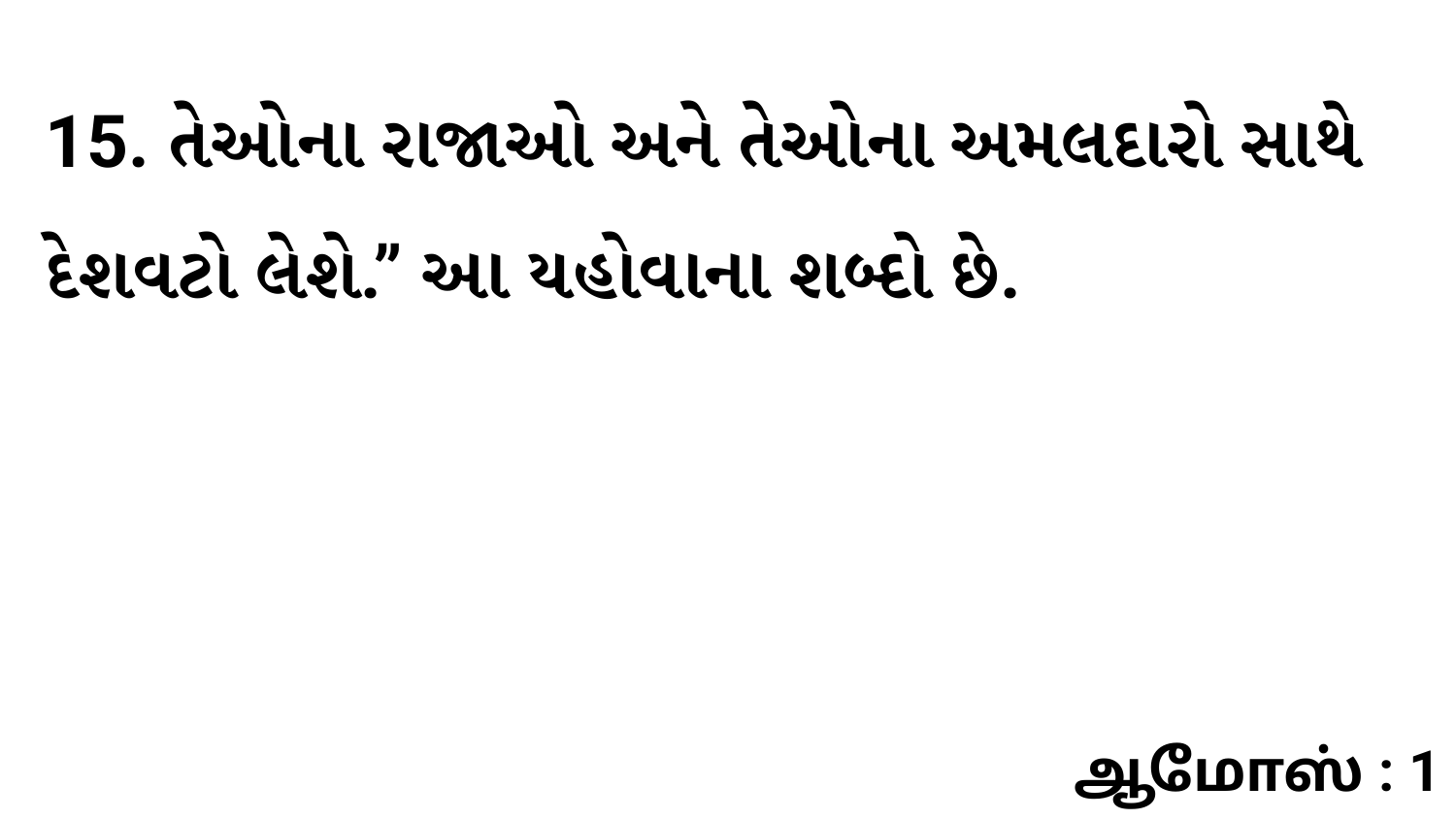

15. તેઓના રાજાઓ અને તેઓના અમલદારો સાથે દેશવટો લેશે.” આ યહોવાના શબ્દો છે.
ஆமோஸ் : 1